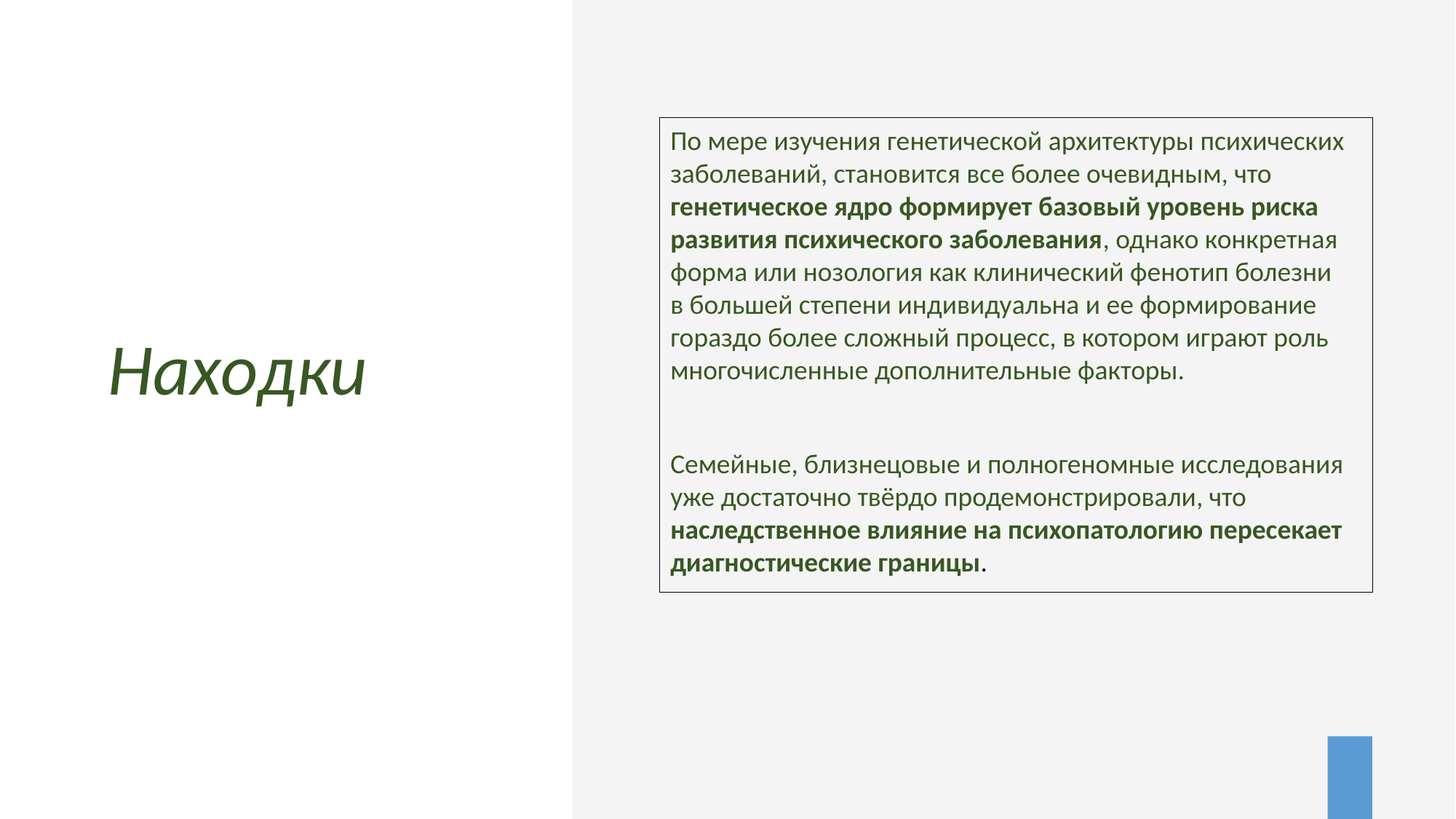

По мере изучения генетической архитектуры психических заболеваний, становится все более очевидным, что генетическое ядро формирует базовый уровень риска развития психического заболевания, однако конкретная форма или нозология как клинический фенотип болезни
в большей степени индивидуальна и ее формирование гораздо более сложный процесс, в котором играют роль многочисленные дополнительные факторы.
# Находки
Семейные, близнецовые и полногеномные исследования уже достаточно твёрдо продемонстрировали, что наследственное влияние на психопатологию пересекает диагностические границы.